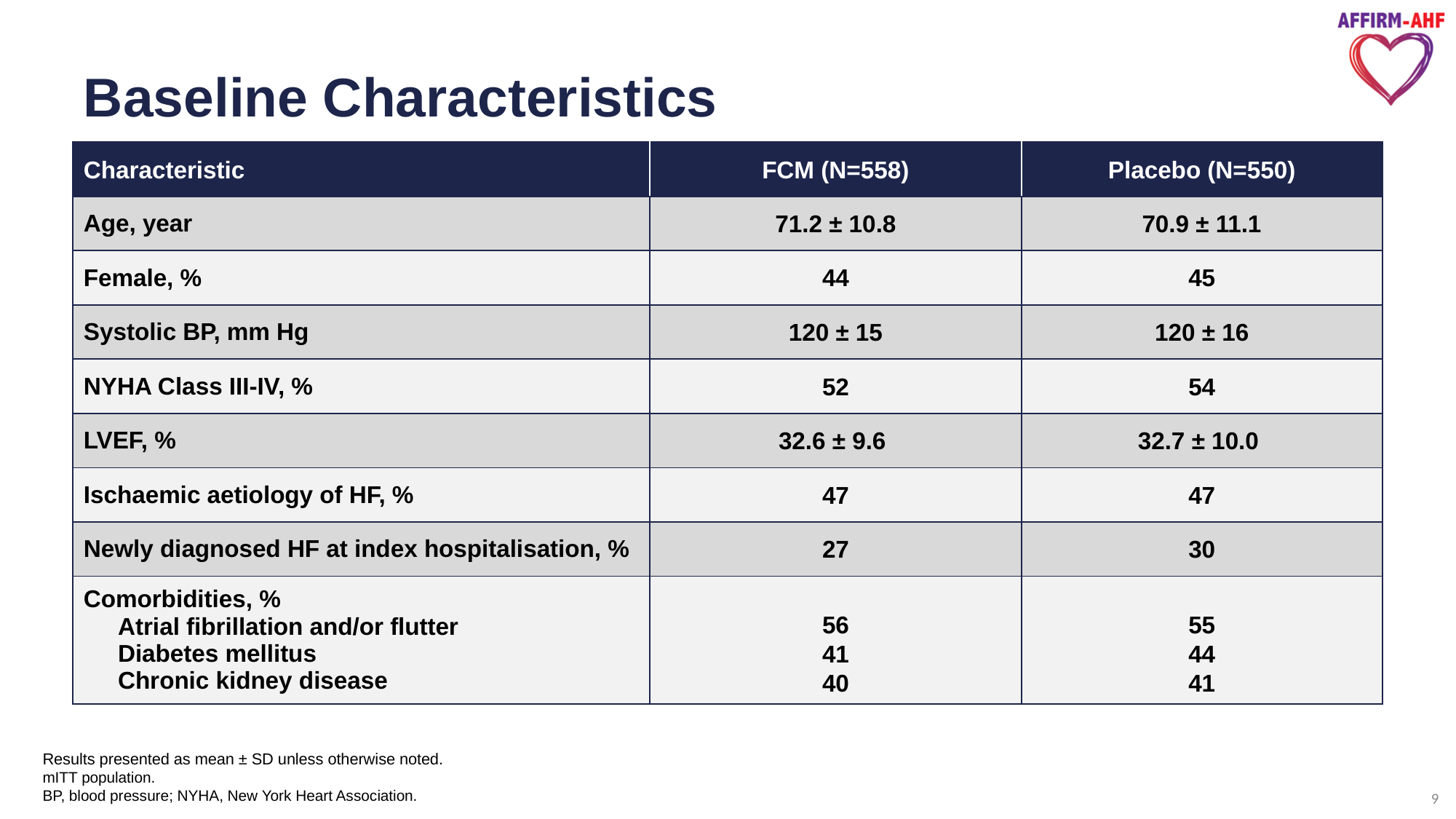

# Baseline Characteristics
| Characteristic | FCM (N=558) | Placebo (N=550) |
| --- | --- | --- |
| Age, year | 71.2 ± 10.8 | 70.9 ± 11.1 |
| Female, % | 44 | 45 |
| Systolic BP, mm Hg | 120 ± 15 | 120 ± 16 |
| NYHA Class III-IV, % | 52 | 54 |
| LVEF, % | 32.6 ± 9.6 | 32.7 ± 10.0 |
| Ischaemic aetiology of HF, % | 47 | 47 |
| Newly diagnosed HF at index hospitalisation, % | 27 | 30 |
| Comorbidities, % Atrial fibrillation and/or flutter Diabetes mellitus Chronic kidney disease | 56 41 40 | 55 44 41 |
Results presented as mean ± SD unless otherwise noted.
mITT population.
BP, blood pressure; NYHA, New York Heart Association.
9